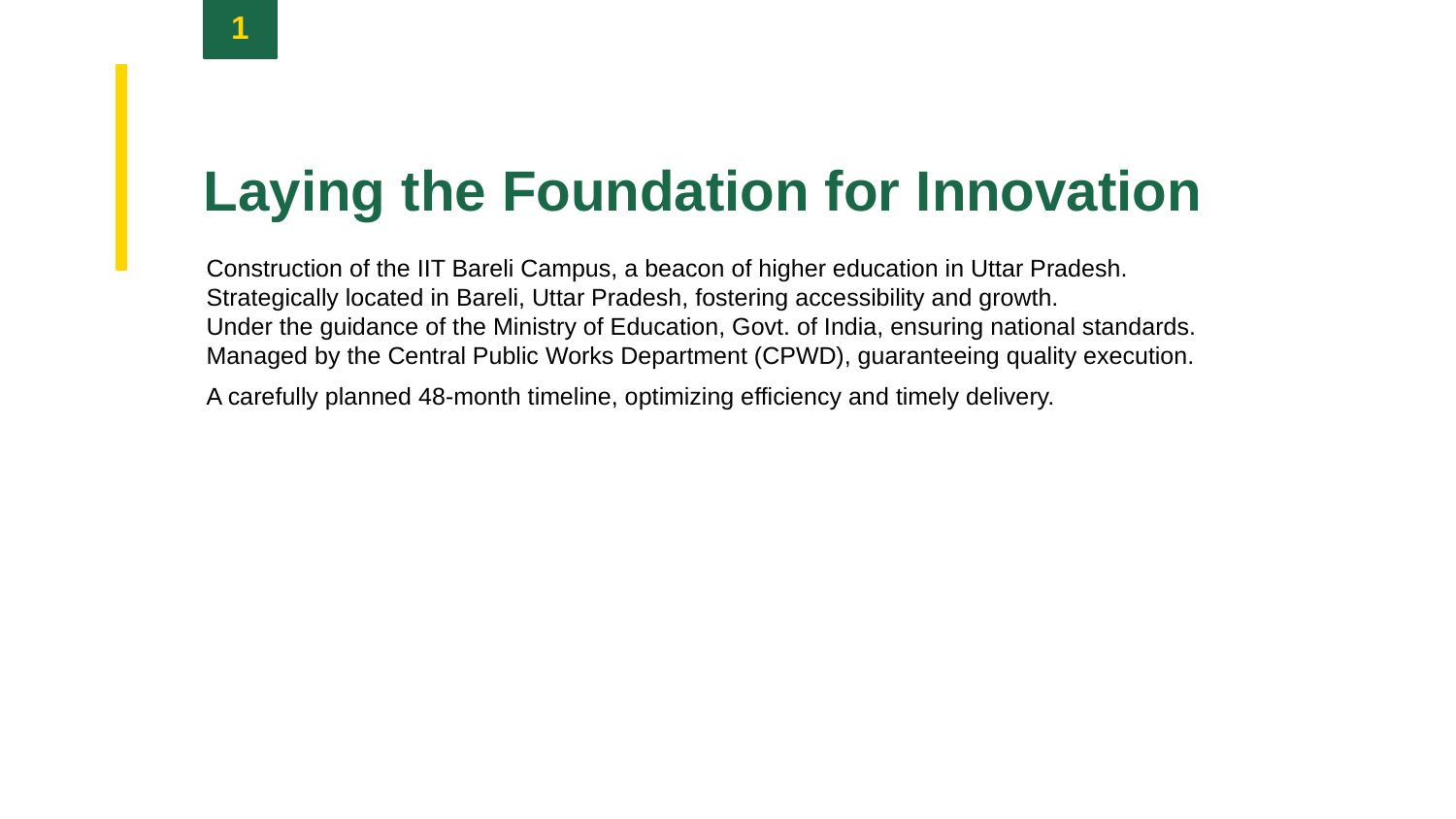

1

Laying the Foundation for Innovation
Construction of the IIT Bareli Campus, a beacon of higher education in Uttar Pradesh.
Strategically located in Bareli, Uttar Pradesh, fostering accessibility and growth.
Under the guidance of the Ministry of Education, Govt. of India, ensuring national standards.
Managed by the Central Public Works Department (CPWD), guaranteeing quality execution.
A carefully planned 48-month timeline, optimizing efficiency and timely delivery.